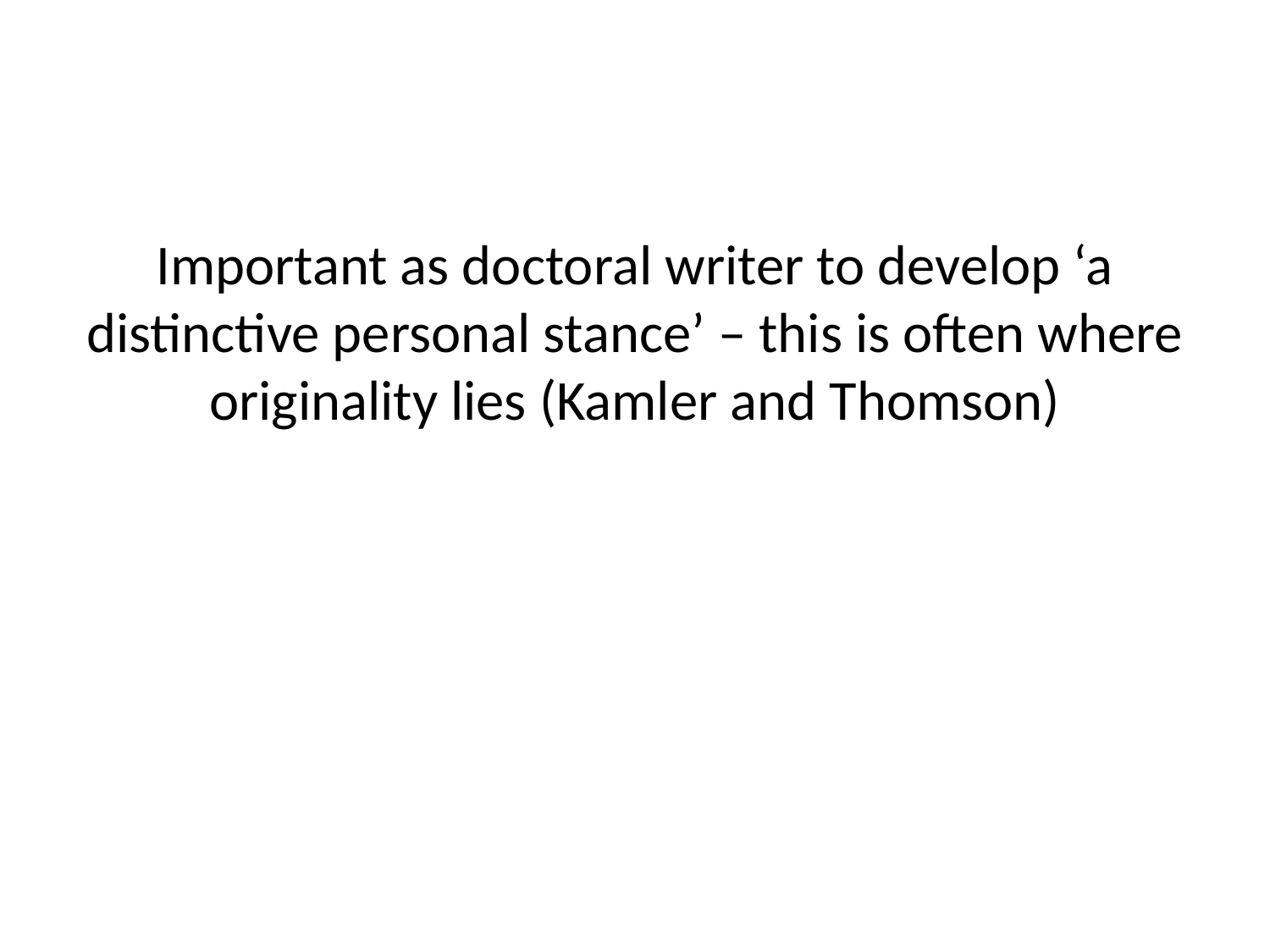

#
Important as doctoral writer to develop ‘a distinctive personal stance’ – this is often where originality lies (Kamler and Thomson)